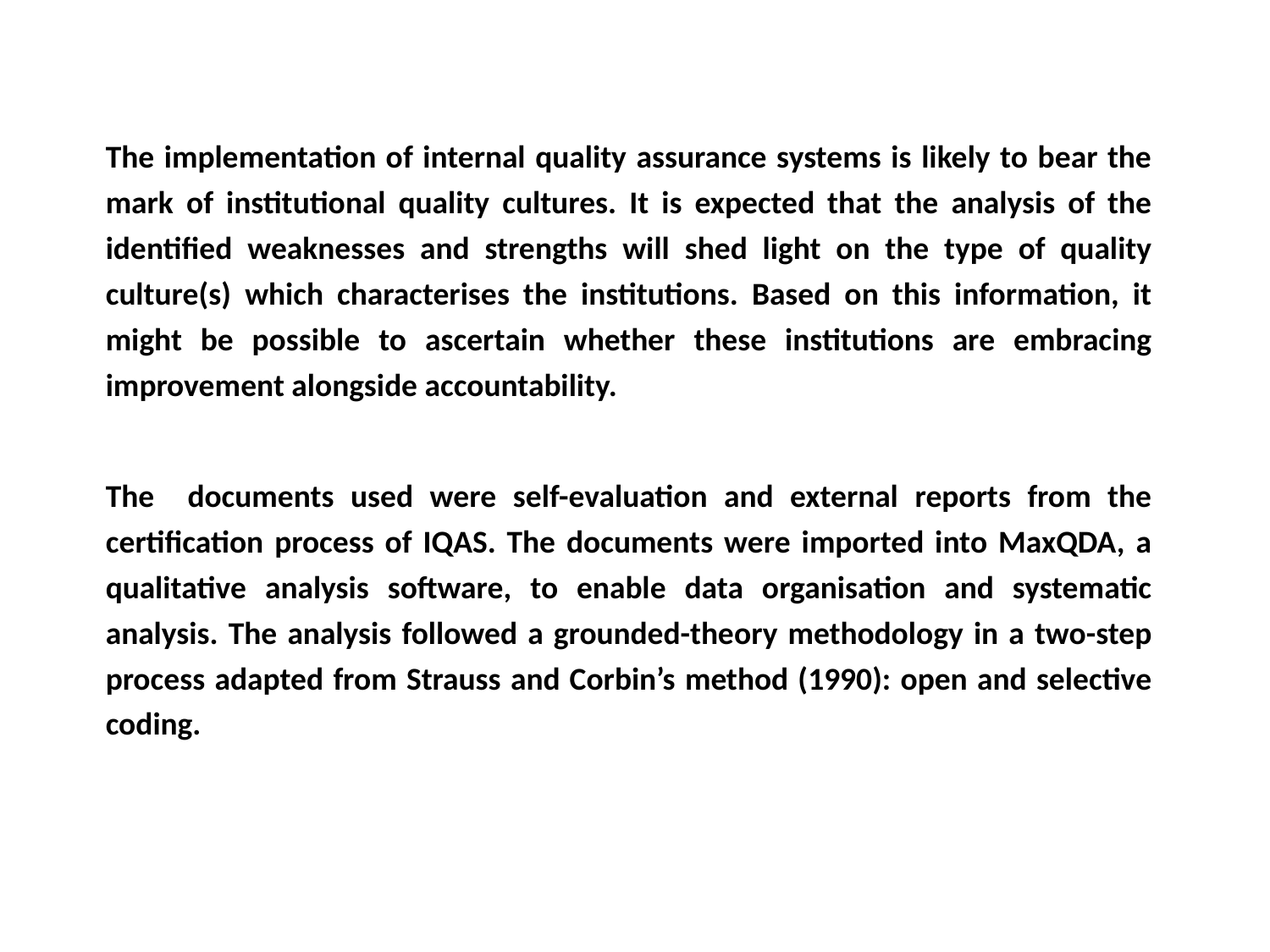

The implementation of internal quality assurance systems is likely to bear the mark of institutional quality cultures. It is expected that the analysis of the identified weaknesses and strengths will shed light on the type of quality culture(s) which characterises the institutions. Based on this information, it might be possible to ascertain whether these institutions are embracing improvement alongside accountability.

The  documents used were self-evaluation and external reports from the certification process of IQAS. The documents were imported into MaxQDA, a qualitative analysis software, to enable data organisation and systematic analysis. The analysis followed a grounded-theory methodology in a two-step process adapted from Strauss and Corbin’s method (1990): open and selective coding.